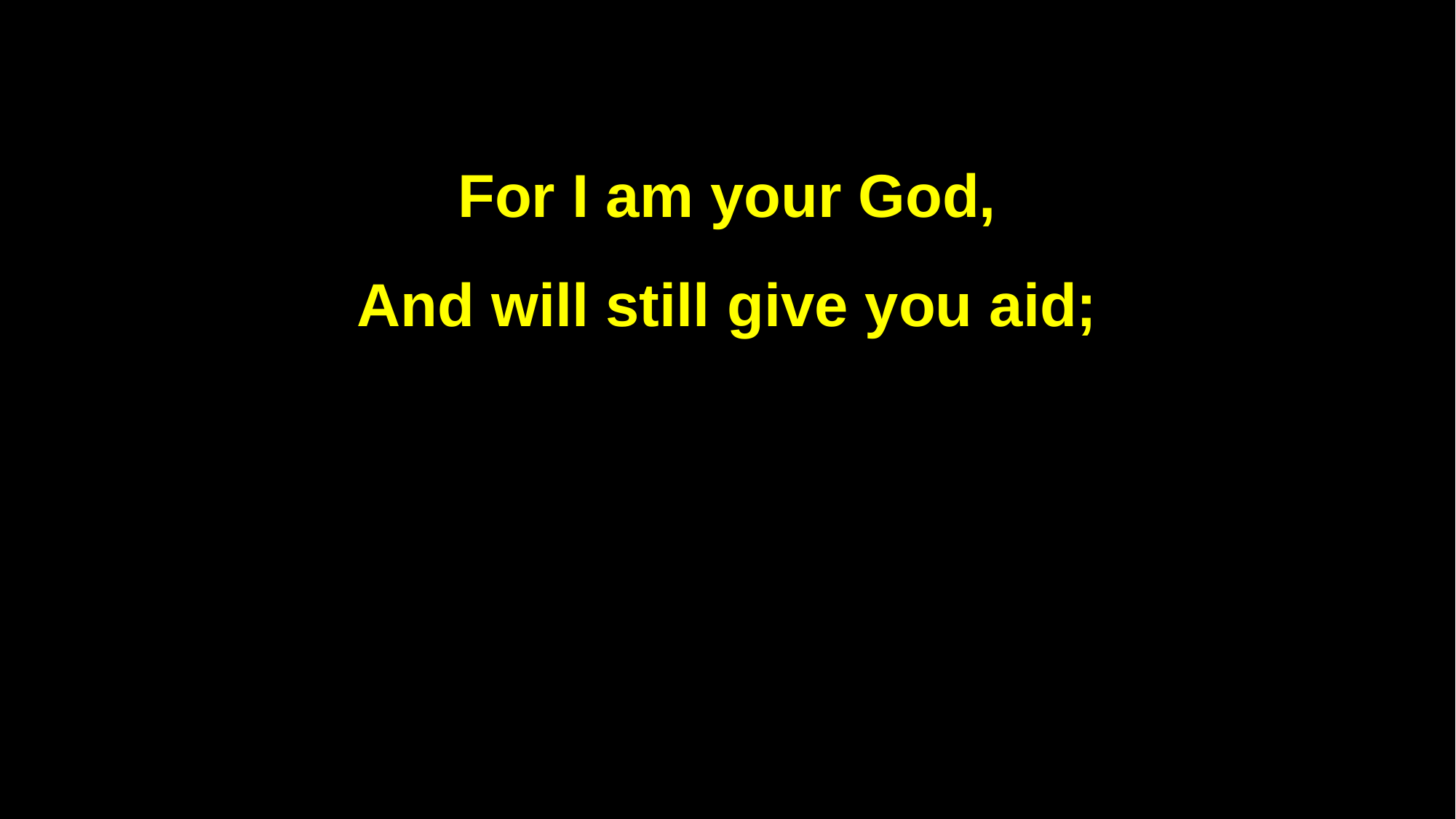

For I am your God,
And will still give you aid;